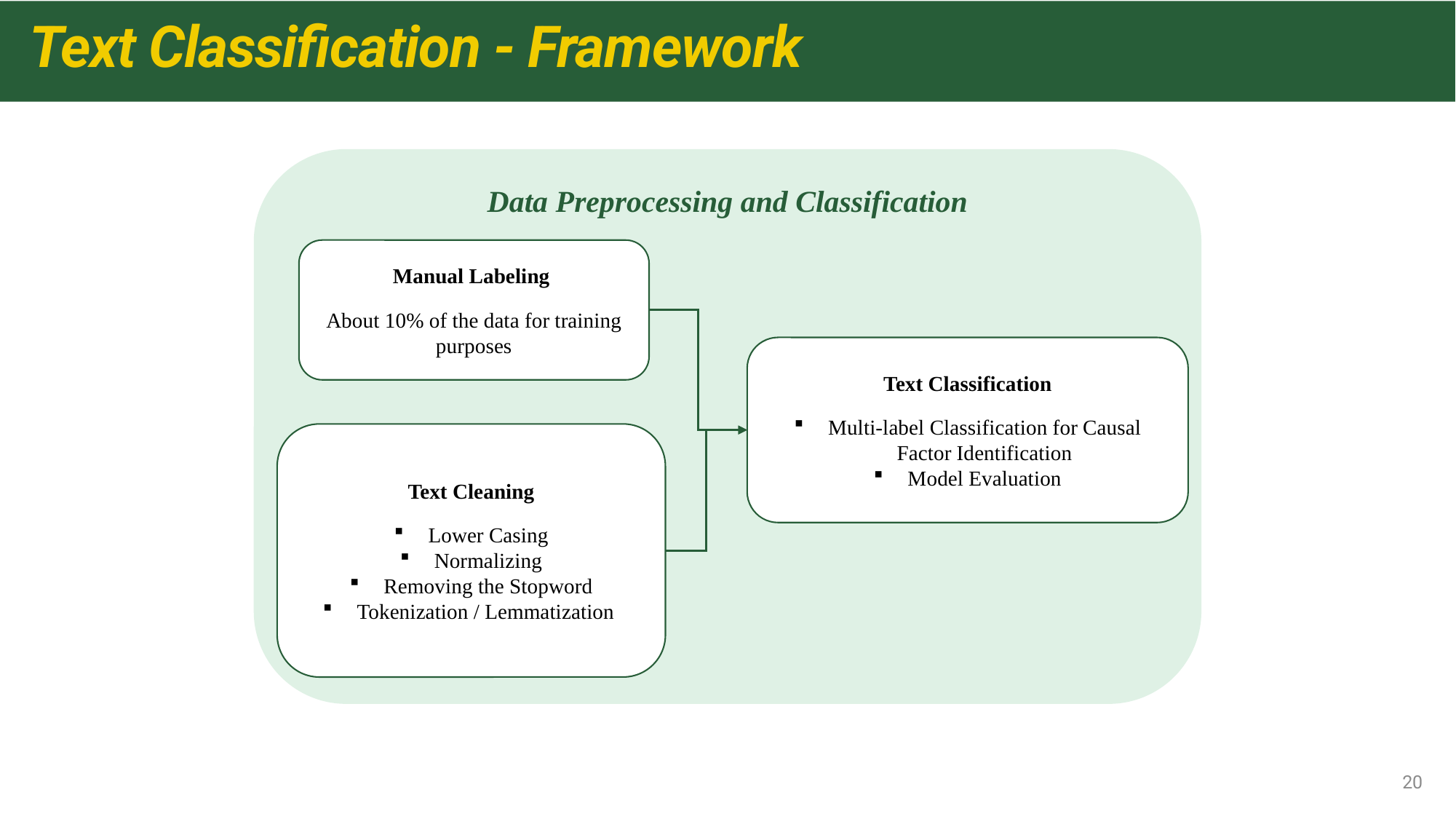

# Text Classification - Framework
Data Preprocessing and Classification
Manual Labeling
About 10% of the data for training purposes
Text Classification
Multi-label Classification for Causal Factor Identification
Model Evaluation
Text Cleaning
Lower Casing
Normalizing
Removing the Stopword
Tokenization / Lemmatization
20